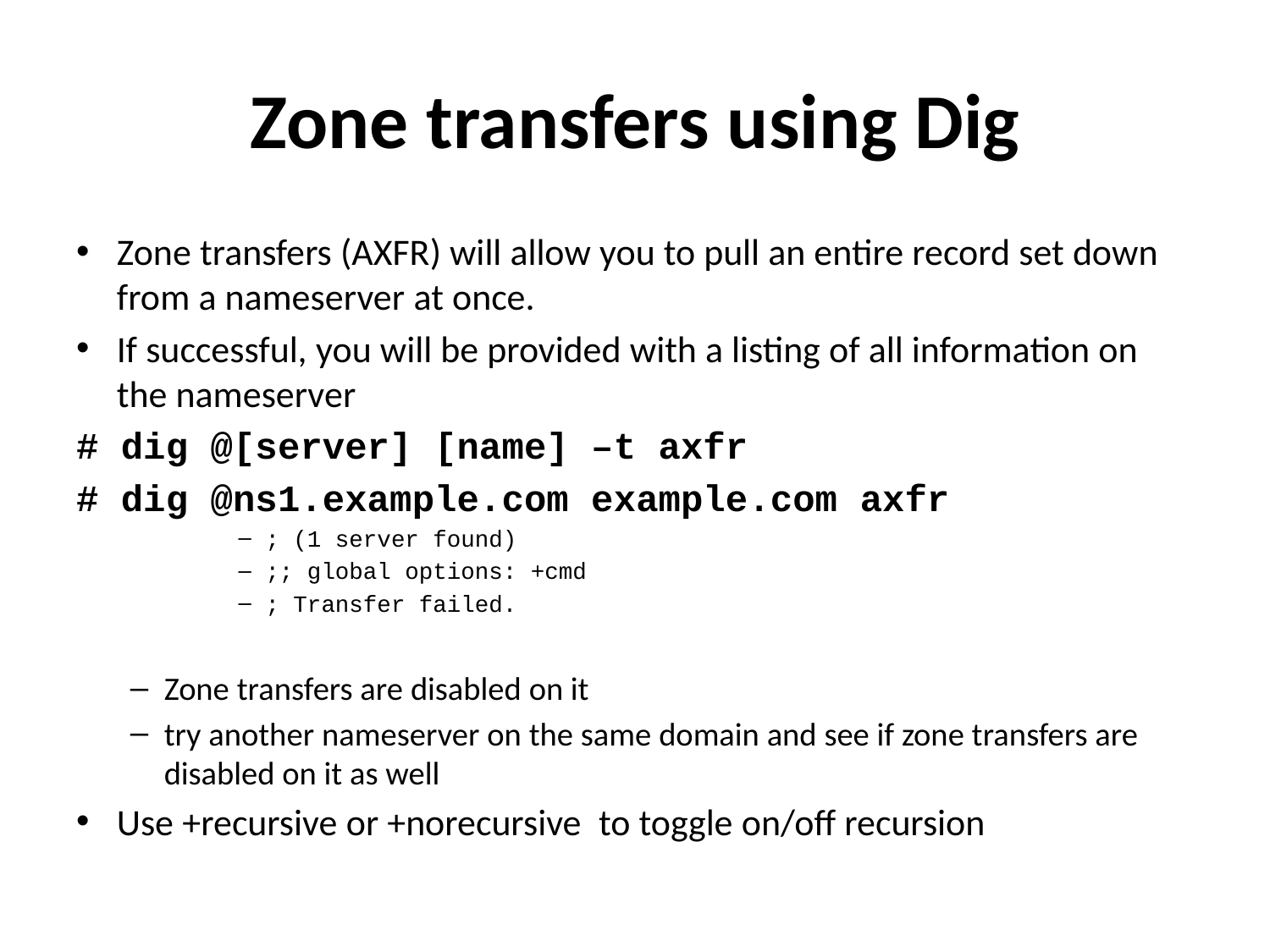

# Zone transfers using Dig
Zone transfers (AXFR) will allow you to pull an entire record set down from a nameserver at once.
If successful, you will be provided with a listing of all information on the nameserver
# dig @[server] [name] –t axfr
# dig @ns1.example.com example.com axfr
; (1 server found)
;; global options: +cmd
; Transfer failed.

Zone transfers are disabled on it
try another nameserver on the same domain and see if zone transfers are disabled on it as well
Use +recursive or +norecursive  to toggle on/off recursion